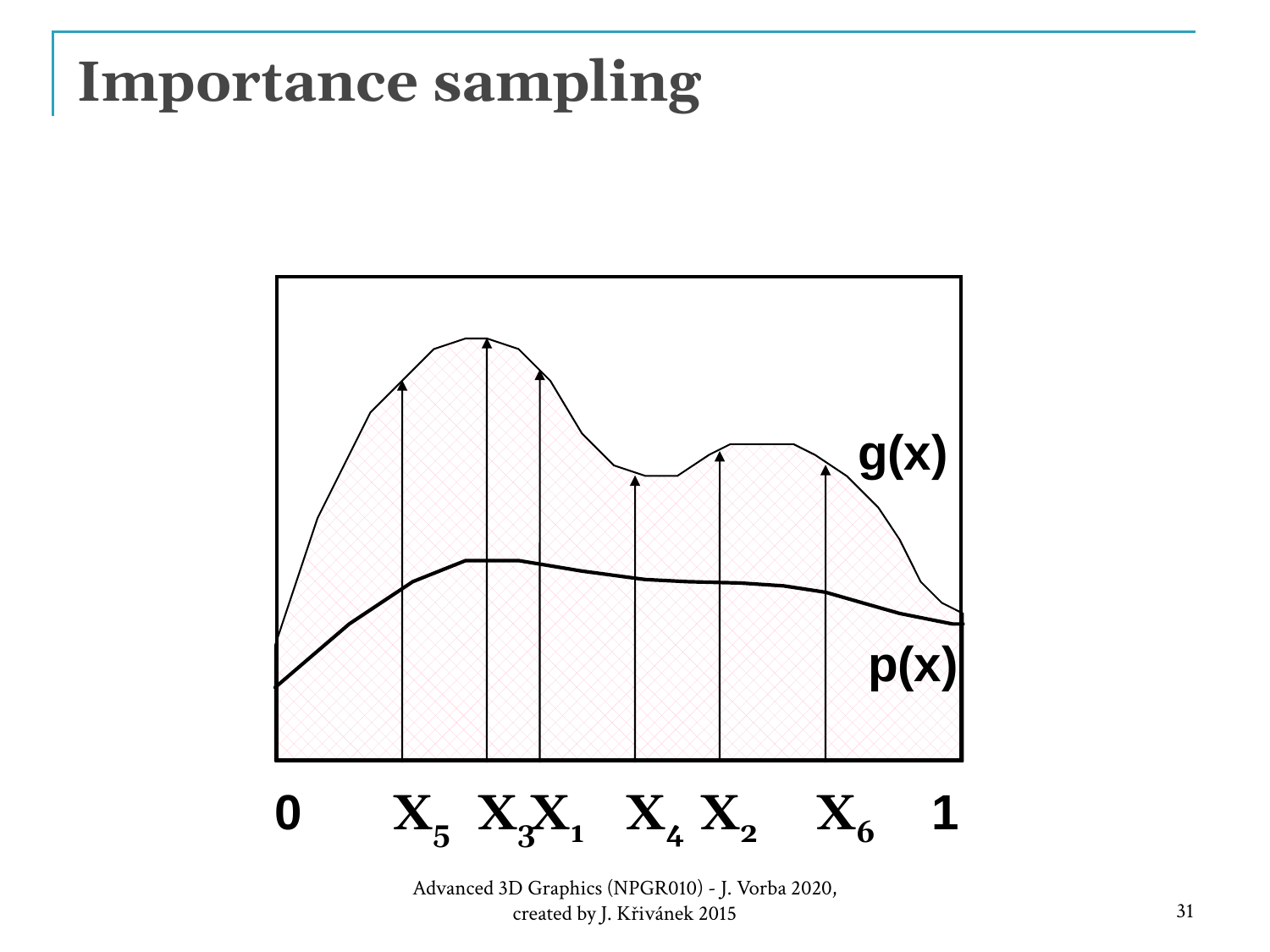

# Importance sampling

g(x)

p(x)
0
X5
X3
X1
X4
X2
X6
1
31
Advanced 3D Graphics (NPGR010) - J. Vorba 2020, created by J. Křivánek 2015